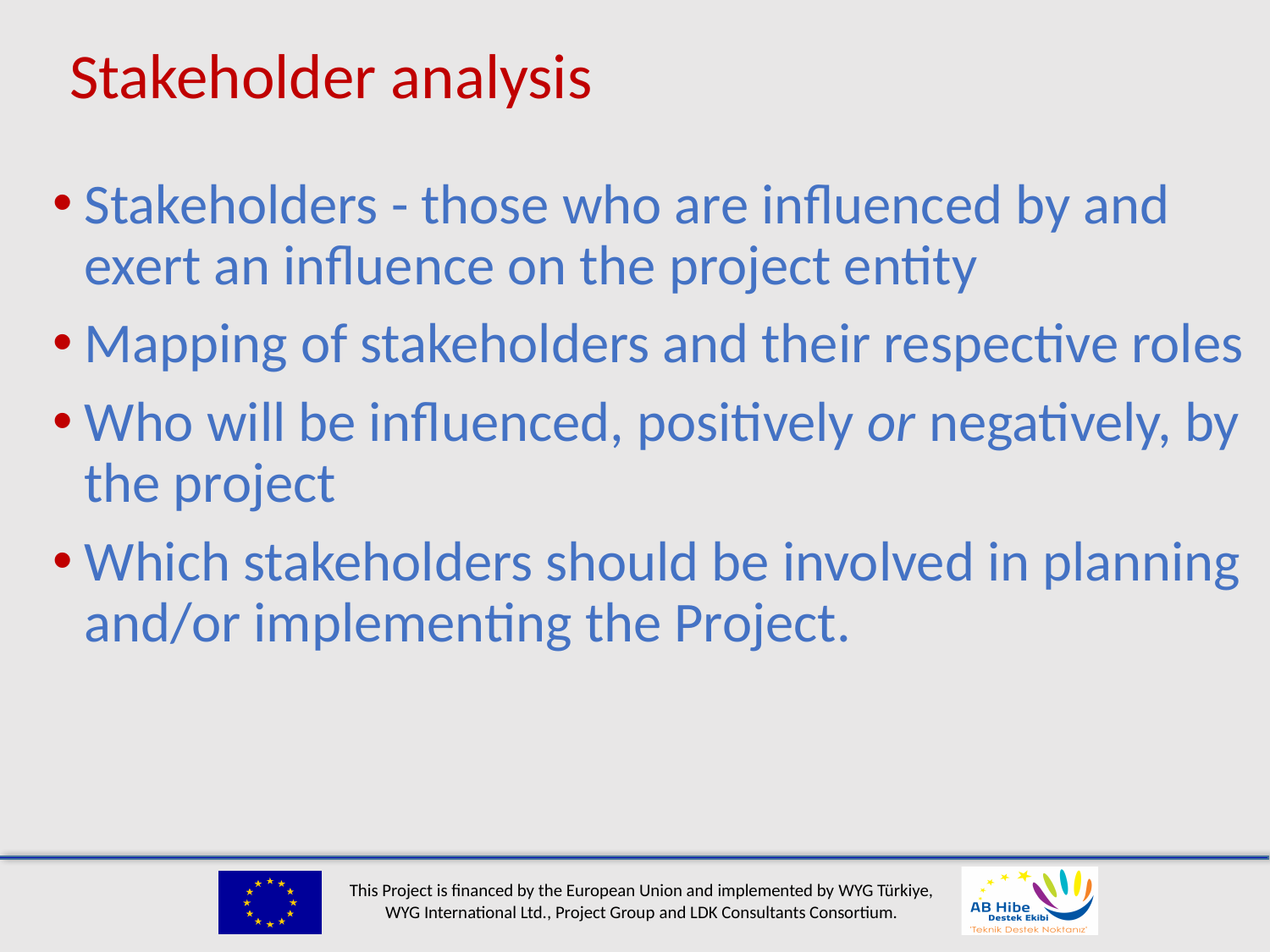

# Stakeholder analysis
Stakeholders - those who are influenced by and exert an influence on the project entity
Mapping of stakeholders and their respective roles
Who will be influenced, positively or negatively, by the project
Which stakeholders should be involved in planning and/or implementing the Project.